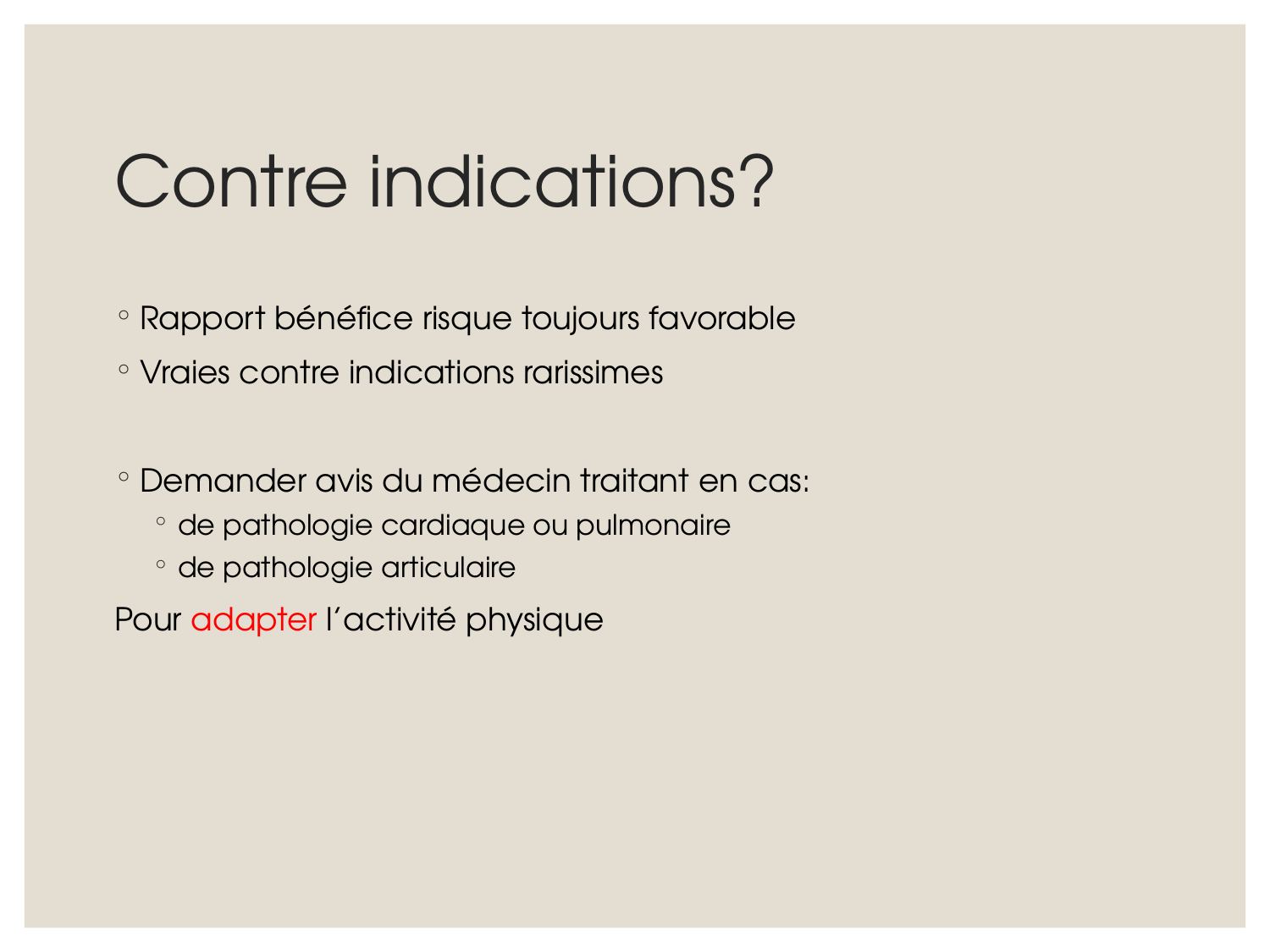

# Contre indications?
Rapport bénéfice risque toujours favorable
Vraies contre indications rarissimes

Demander avis du médecin traitant en cas:
de pathologie cardiaque ou pulmonaire
de pathologie articulaire
Pour adapter l’activité physique